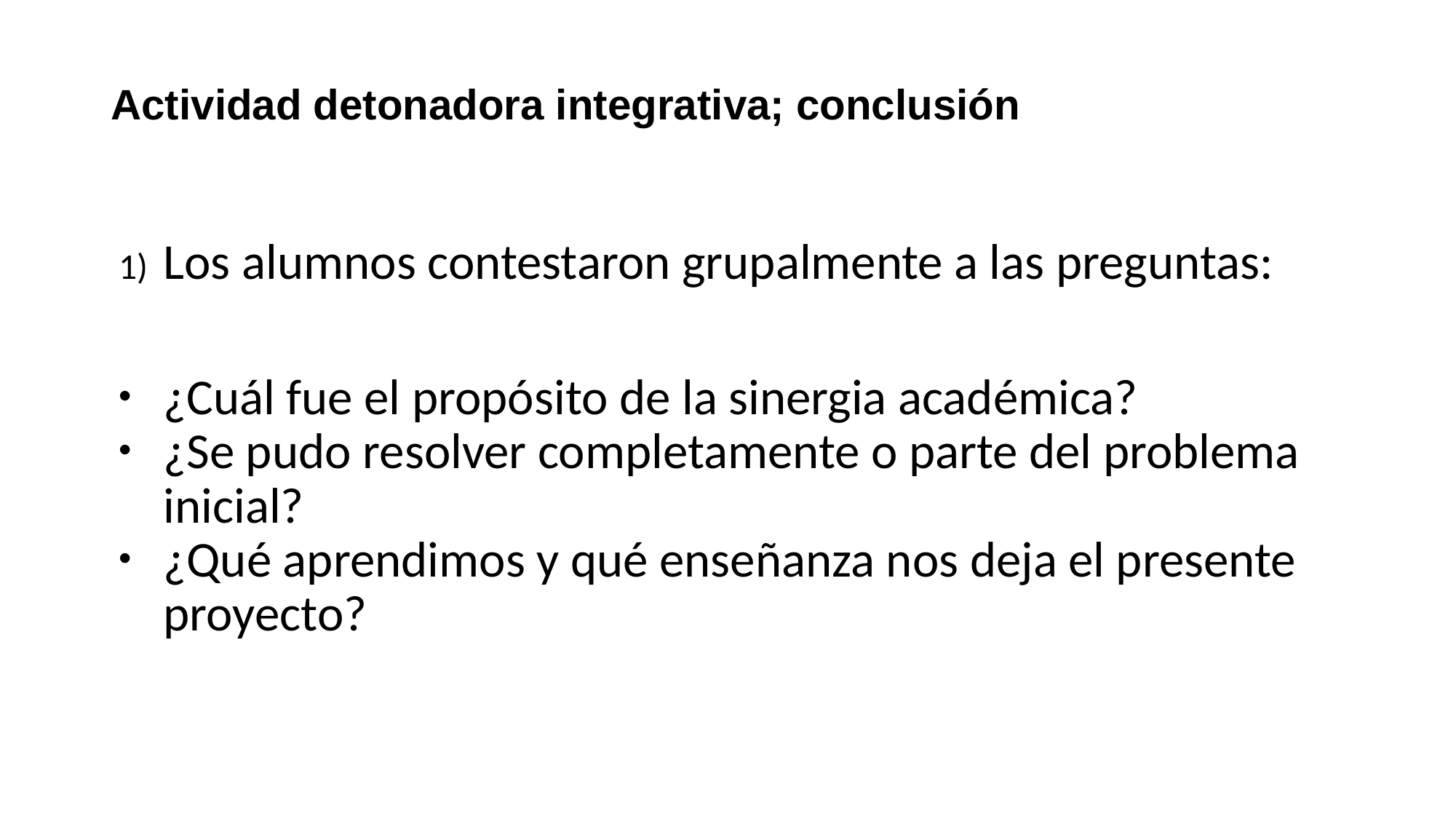

# Actividad detonadora integrativa; conclusión

Los alumnos contestaron grupalmente a las preguntas:

¿Cuál fue el propósito de la sinergia académica?
¿Se pudo resolver completamente o parte del problema inicial?
¿Qué aprendimos y qué enseñanza nos deja el presente proyecto?